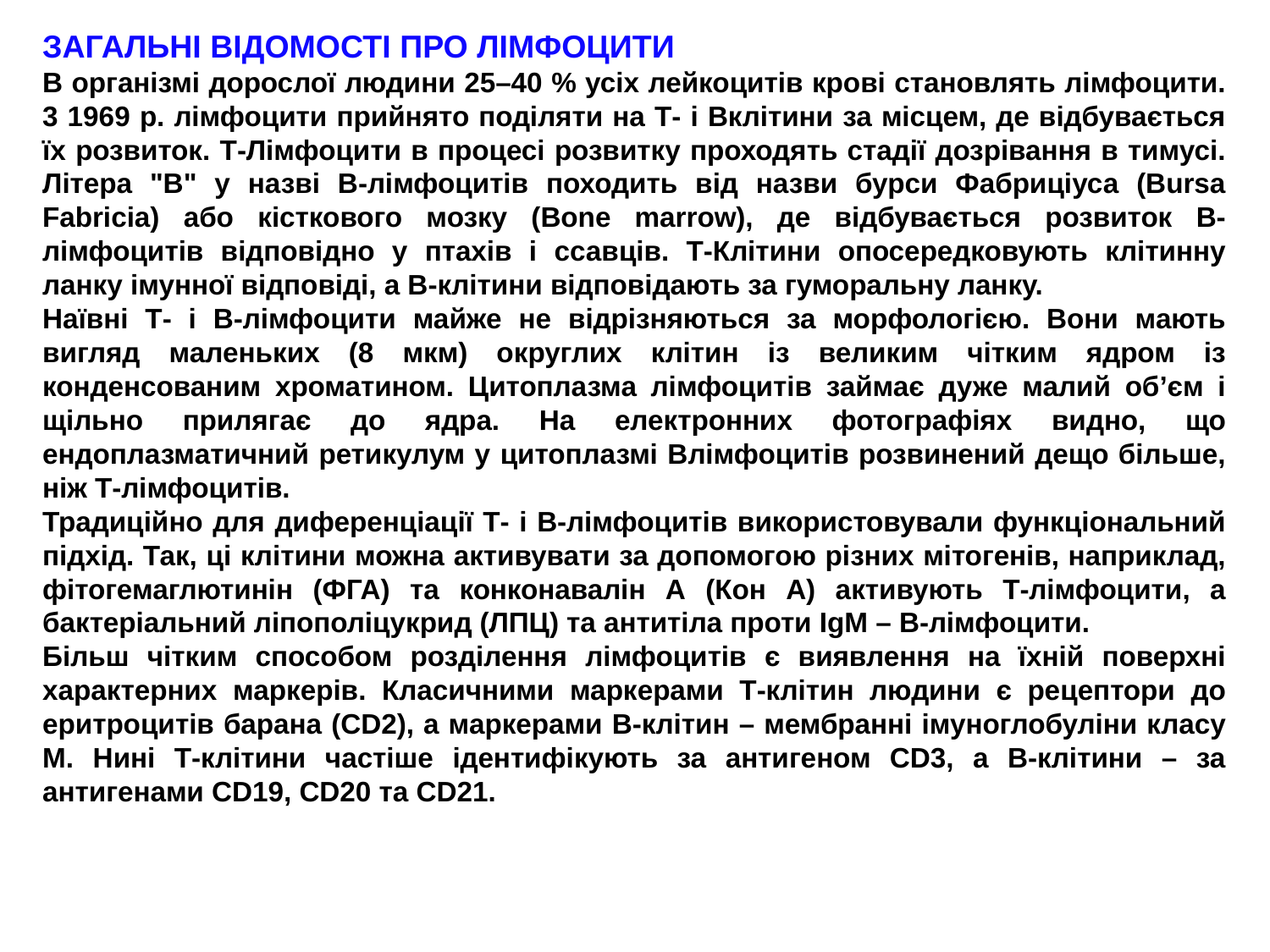

ЗАГАЛЬНІ ВІДОМОСТІ ПРО ЛІМФОЦИТИ
В організмі дорослої людини 25–40 % усіх лейкоцитів крові становлять лімфоцити. 3 1969 р. лімфоцити прийнято поділяти на Т- і Вклітини за місцем, де відбувається їх розвиток. Т-Лімфоцити в процесі розвитку проходять стадії дозрівання в тимусі. Літера "В" у назві В-лімфоцитів походить від назви бурси Фабриціуса (Bursa Fabricia) або кісткового мозку (Bone marrow), де відбувається розвиток В-лімфоцитів відповідно у птахів і ссавців. Т-Клітини опосередковують клітинну ланку імунної відповіді, а В-клітини відповідають за гуморальну ланку.
Наївні Т- і В-лімфоцити майже не відрізняються за морфологією. Вони мають вигляд маленьких (8 мкм) округлих клітин із великим чітким ядром із конденсованим хроматином. Цитоплазма лімфоцитів займає дуже малий об’єм і щільно прилягає до ядра. На електронних фотографіях видно, що ендоплазматичний ретикулум у цитоплазмі Влімфоцитів розвинений дещо більше, ніж Т-лімфоцитів.
Традиційно для диференціації Т- і В-лімфоцитів використовували функціональний підхід. Так, ці клітини можна активувати за допомогою різних мітогенів, наприклад, фітогемаглютинін (ФГА) та конконавалін А (Кон А) активують Т-лімфоцити, а бактеріальний ліпополіцукрид (ЛПЦ) та антитіла проти IgM – В-лімфоцити.
Більш чітким способом розділення лімфоцитів є виявлення на їхній поверхні характерних маркерів. Класичними маркерами Т-клітин людини є рецептори до еритроцитів барана (CD2), а маркерами В-клітин – мембранні імуноглобуліни класу М. Нині Т-клітини частіше ідентифікують за антигеном CD3, а В-клітини – за антигенами CD19, CD20 та CD21.